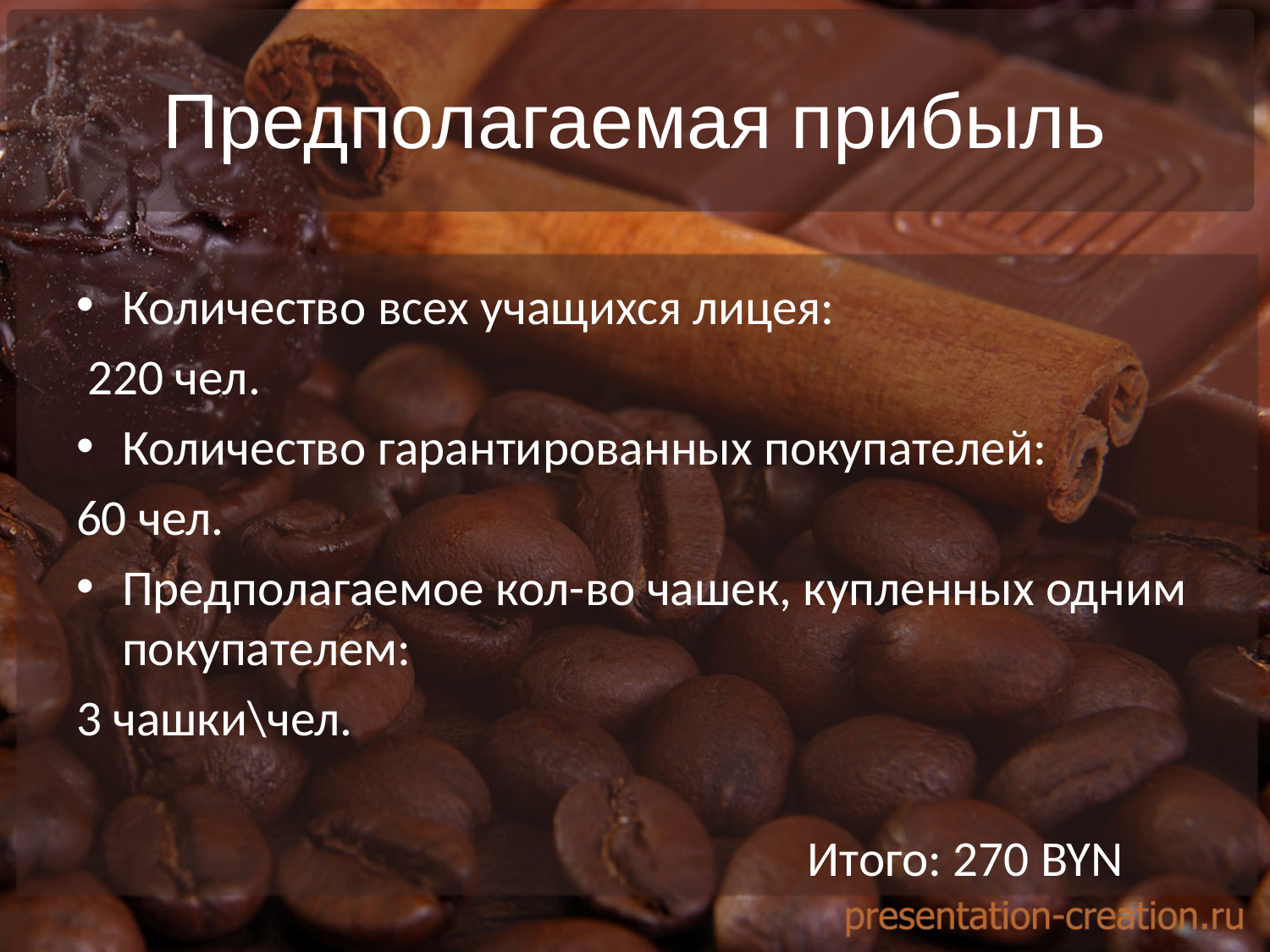

# Предполагаемая прибыль
Количество всех учащихся лицея:
 220 чел.
Количество гарантированных покупателей:
60 чел.
Предполагаемое кол-во чашек, купленных одним покупателем:
3 чашки\чел.

                                                                Итого: 270 BYN